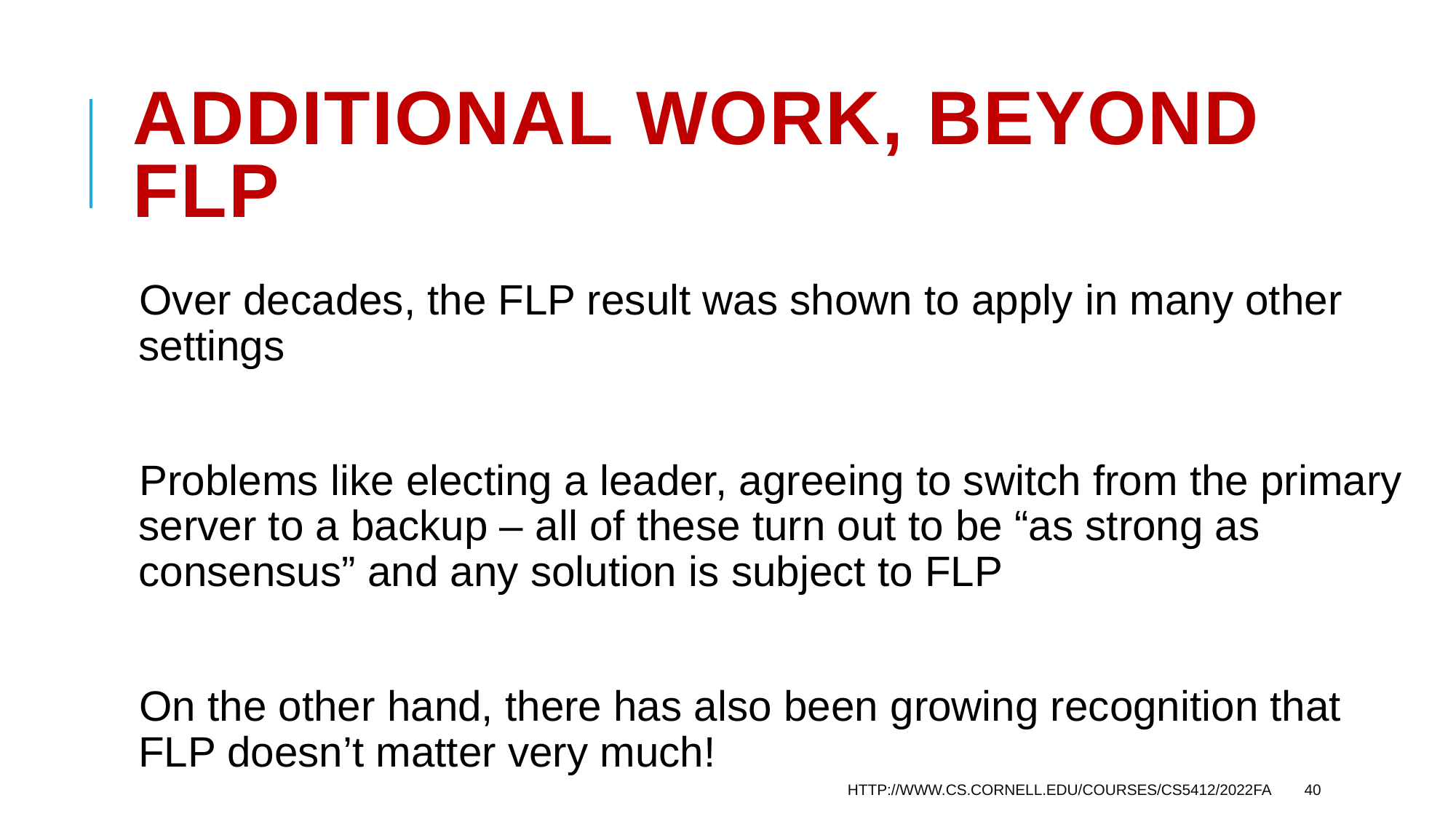

# Additional work, beyond FLP
Over decades, the FLP result was shown to apply in many other settings

Problems like electing a leader, agreeing to switch from the primary server to a backup – all of these turn out to be “as strong as consensus” and any solution is subject to FLP

On the other hand, there has also been growing recognition that FLP doesn’t matter very much!
http://www.cs.cornell.edu/courses/cs5412/2022fa
40